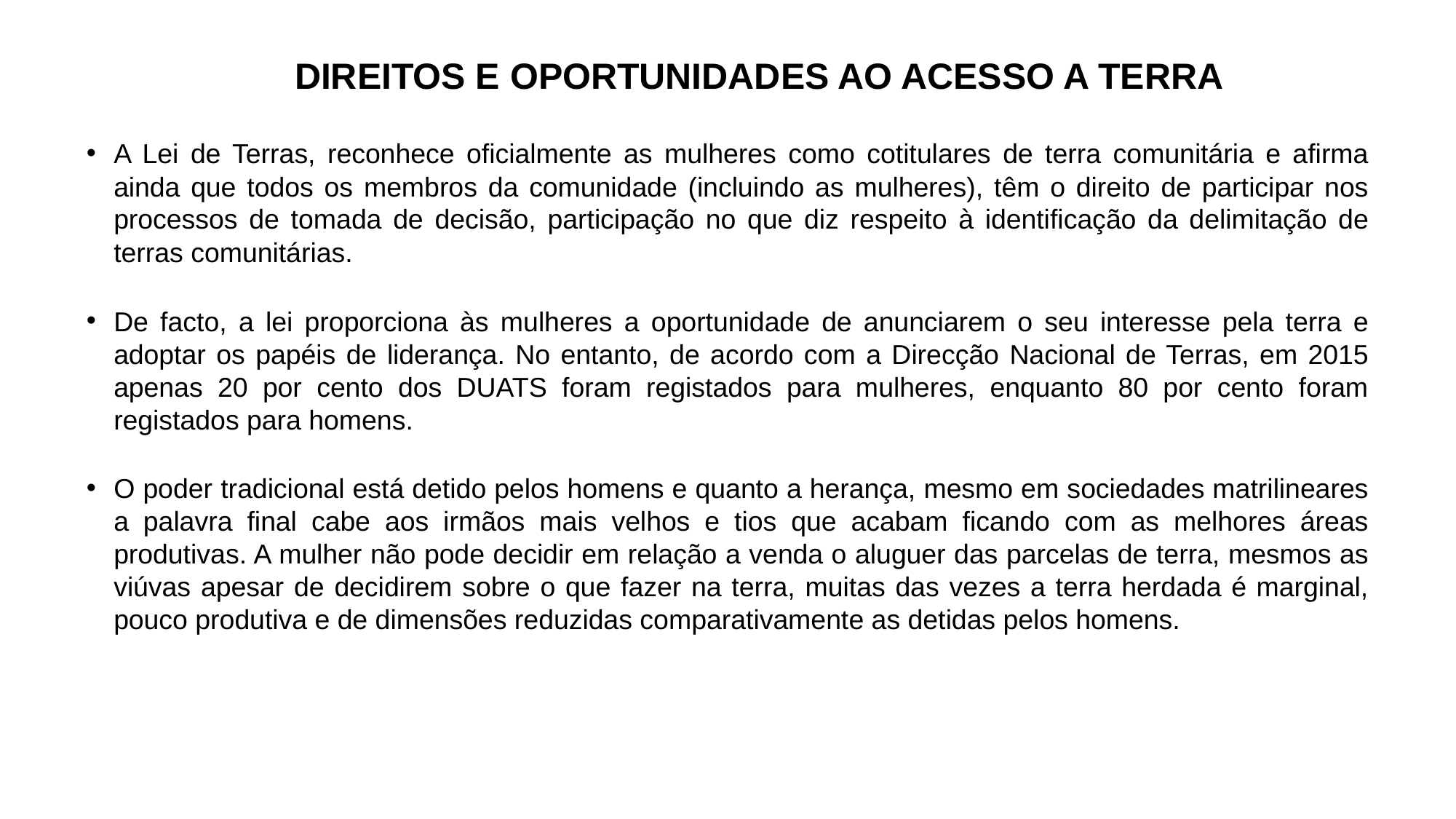

# DIREITOS E OPORTUNIDADES AO ACESSO A TERRA
A Lei de Terras, reconhece oficialmente as mulheres como cotitulares de terra comunitária e afirma ainda que todos os membros da comunidade (incluindo as mulheres), têm o direito de participar nos processos de tomada de decisão, participação no que diz respeito à identificação da delimitação de terras comunitárias.
De facto, a lei proporciona às mulheres a oportunidade de anunciarem o seu interesse pela terra e adoptar os papéis de liderança. No entanto, de acordo com a Direcção Nacional de Terras, em 2015 apenas 20 por cento dos DUATS foram registados para mulheres, enquanto 80 por cento foram registados para homens.
O poder tradicional está detido pelos homens e quanto a herança, mesmo em sociedades matrilineares a palavra final cabe aos irmãos mais velhos e tios que acabam ficando com as melhores áreas produtivas. A mulher não pode decidir em relação a venda o aluguer das parcelas de terra, mesmos as viúvas apesar de decidirem sobre o que fazer na terra, muitas das vezes a terra herdada é marginal, pouco produtiva e de dimensões reduzidas comparativamente as detidas pelos homens.